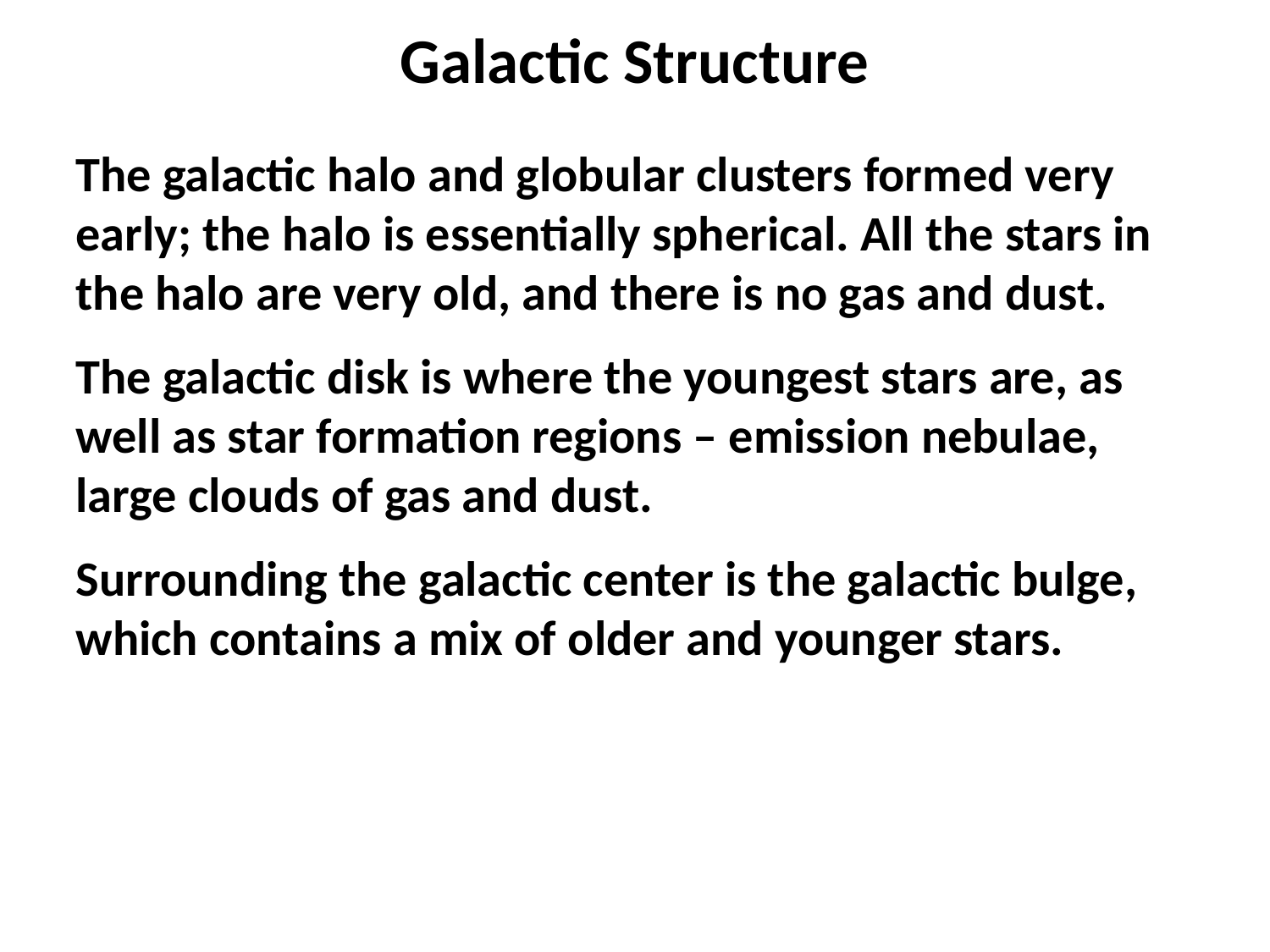

Galactic Structure

The galactic halo and globular clusters formed very early; the halo is essentially spherical. All the stars in the halo are very old, and there is no gas and dust.
The galactic disk is where the youngest stars are, as well as star formation regions – emission nebulae, large clouds of gas and dust.
Surrounding the galactic center is the galactic bulge, which contains a mix of older and younger stars.